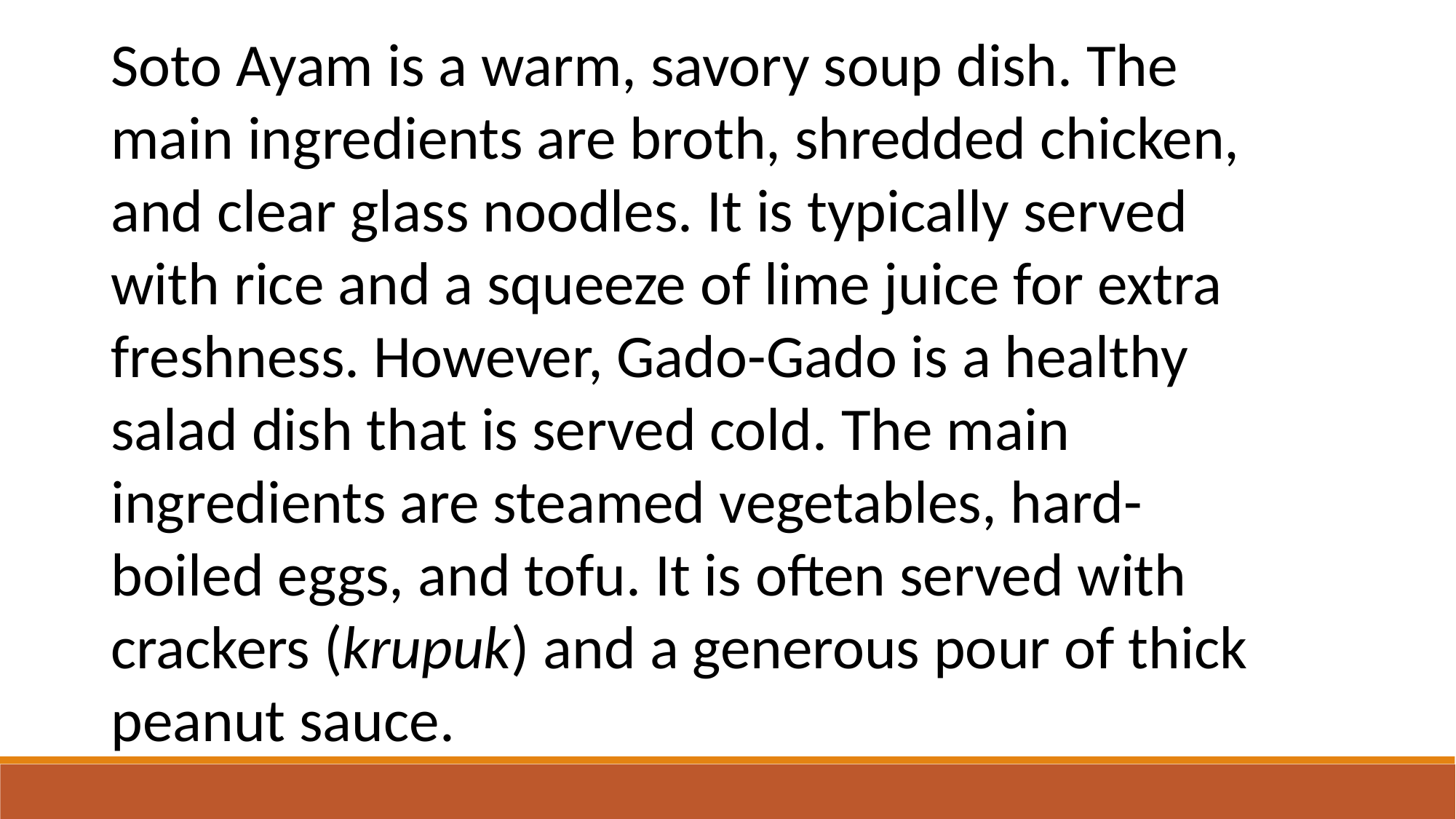

Soto Ayam is a warm, savory soup dish. The main ingredients are broth, shredded chicken, and clear glass noodles. It is typically served with rice and a squeeze of lime juice for extra freshness. However, Gado-Gado is a healthy salad dish that is served cold. The main ingredients are steamed vegetables, hard-boiled eggs, and tofu. It is often served with crackers (krupuk) and a generous pour of thick peanut sauce.